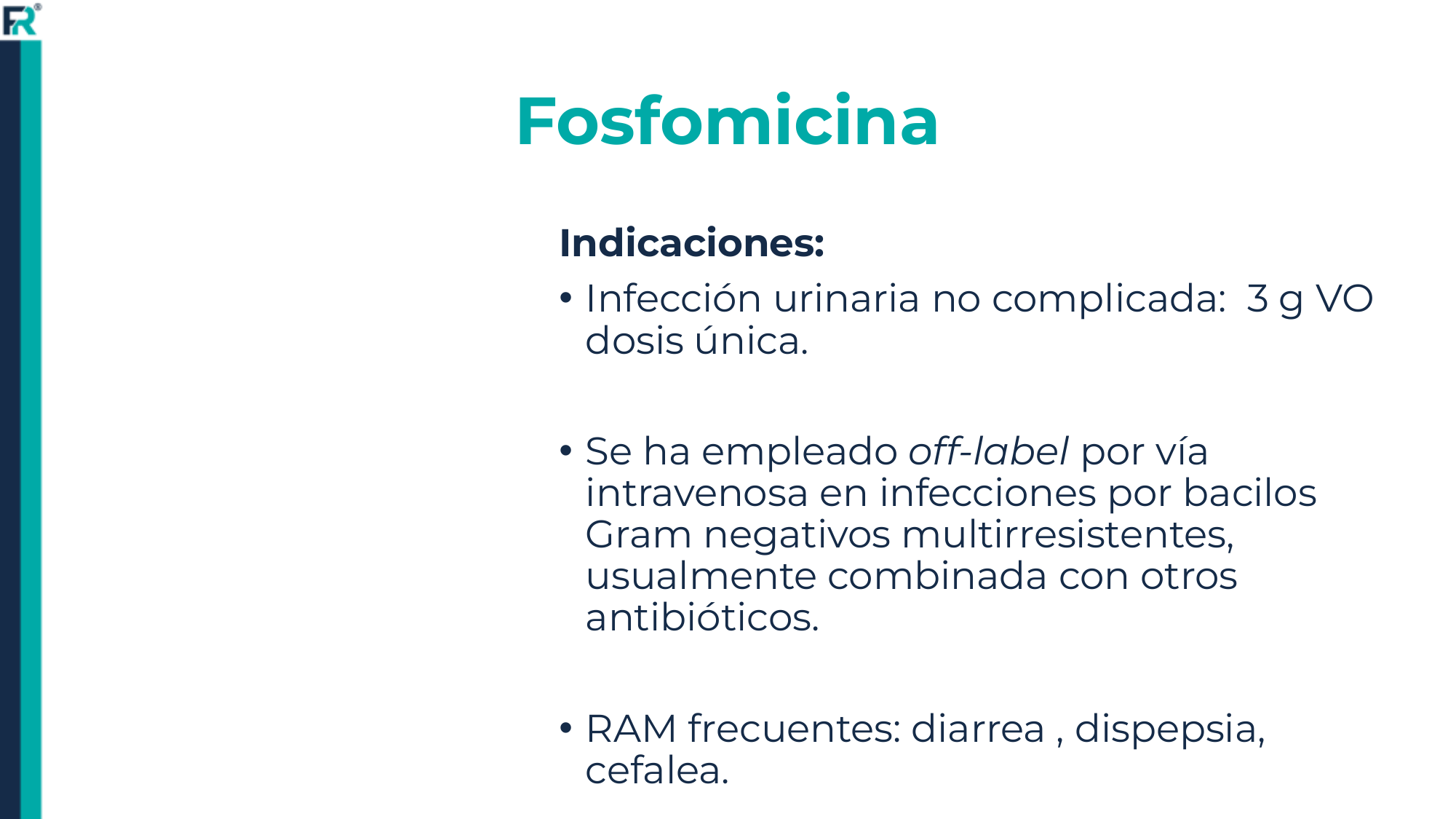

# Fosfomicina
Indicaciones:
Infección urinaria no complicada:  3 g VO dosis única.

Se ha empleado off-label por vía intravenosa en infecciones por bacilos Gram negativos multirresistentes, usualmente combinada con otros antibióticos.

RAM frecuentes: diarrea , dispepsia, cefalea.